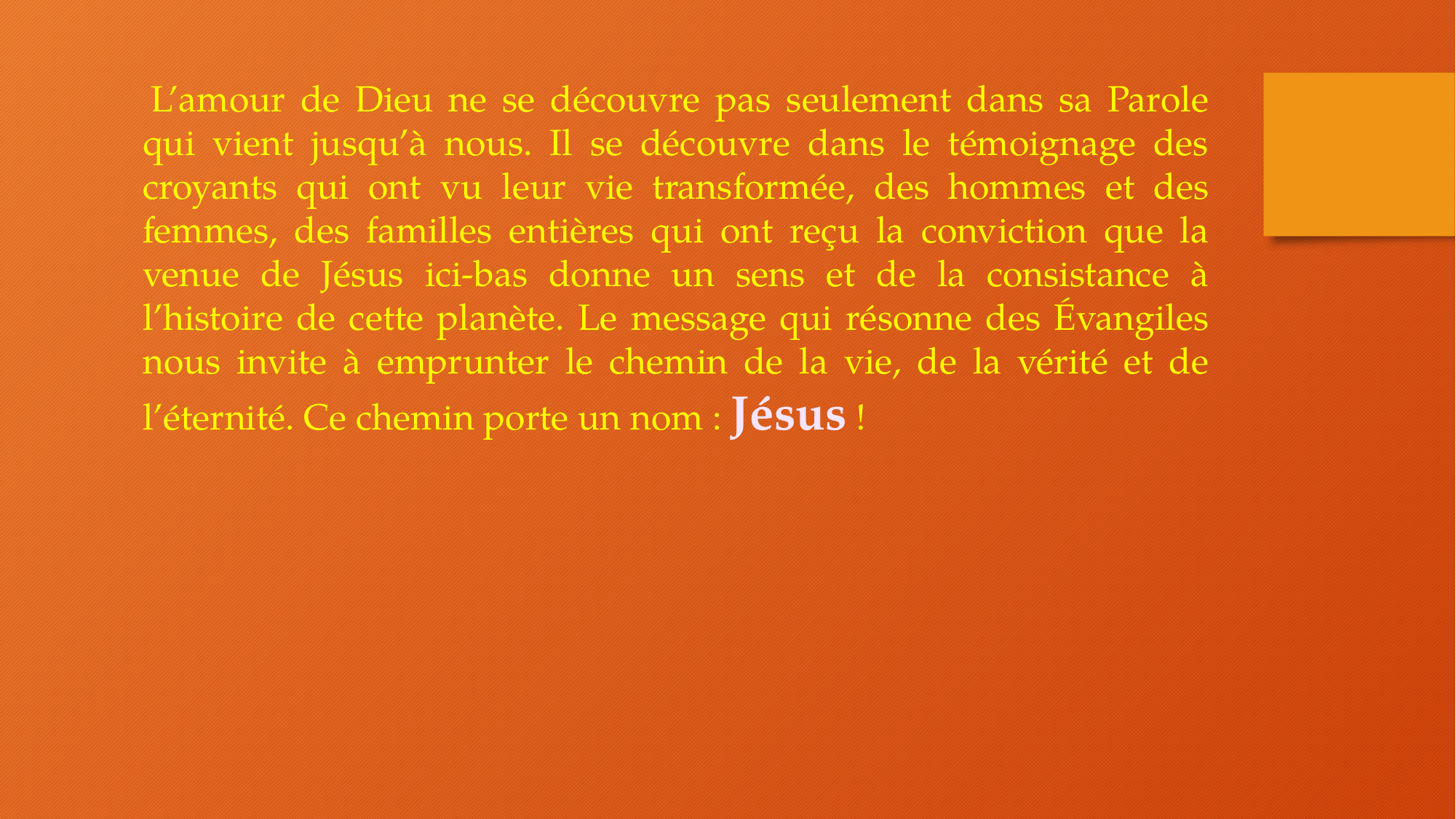

L’amour de Dieu ne se découvre pas seulement dans sa Parole qui vient jusqu’à nous. Il se découvre dans le témoignage des croyants qui ont vu leur vie transformée, des hommes et des femmes, des familles entières qui ont reçu la conviction que la venue de Jésus ici-bas donne un sens et de la consistance à l’histoire de cette planète. Le message qui résonne des Évangiles nous invite à emprunter le chemin de la vie, de la vérité et de l’éternité. Ce chemin porte un nom : Jésus !